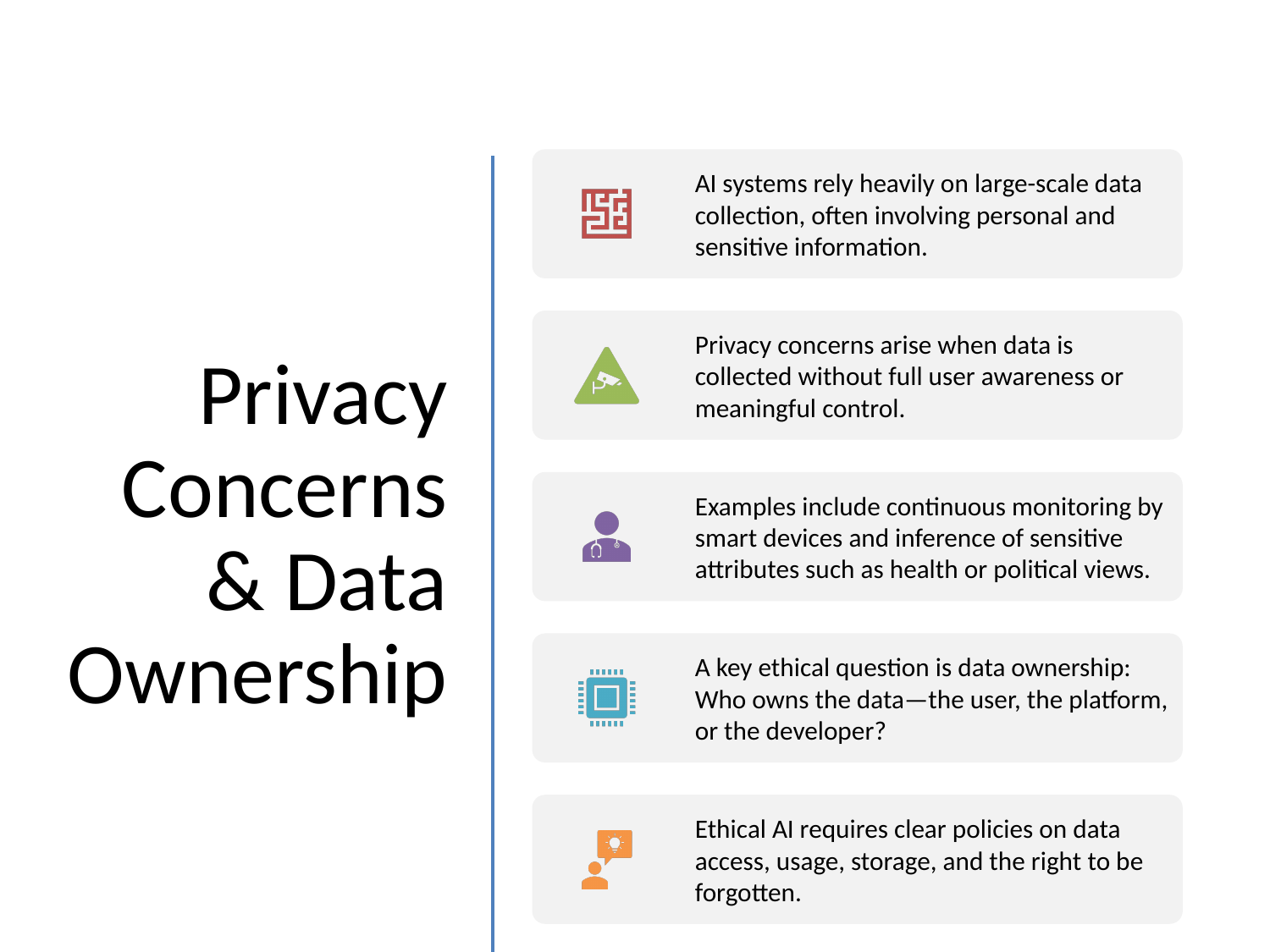

# Privacy Concerns & Data Ownership
AI systems rely heavily on large-scale data collection, often involving personal and sensitive information.
Privacy concerns arise when data is collected without full user awareness or meaningful control.
Examples include continuous monitoring by smart devices and inference of sensitive attributes such as health or political views.
A key ethical question is data ownership: Who owns the data—the user, the platform, or the developer?
Ethical AI requires clear policies on data access, usage, storage, and the right to be forgotten.